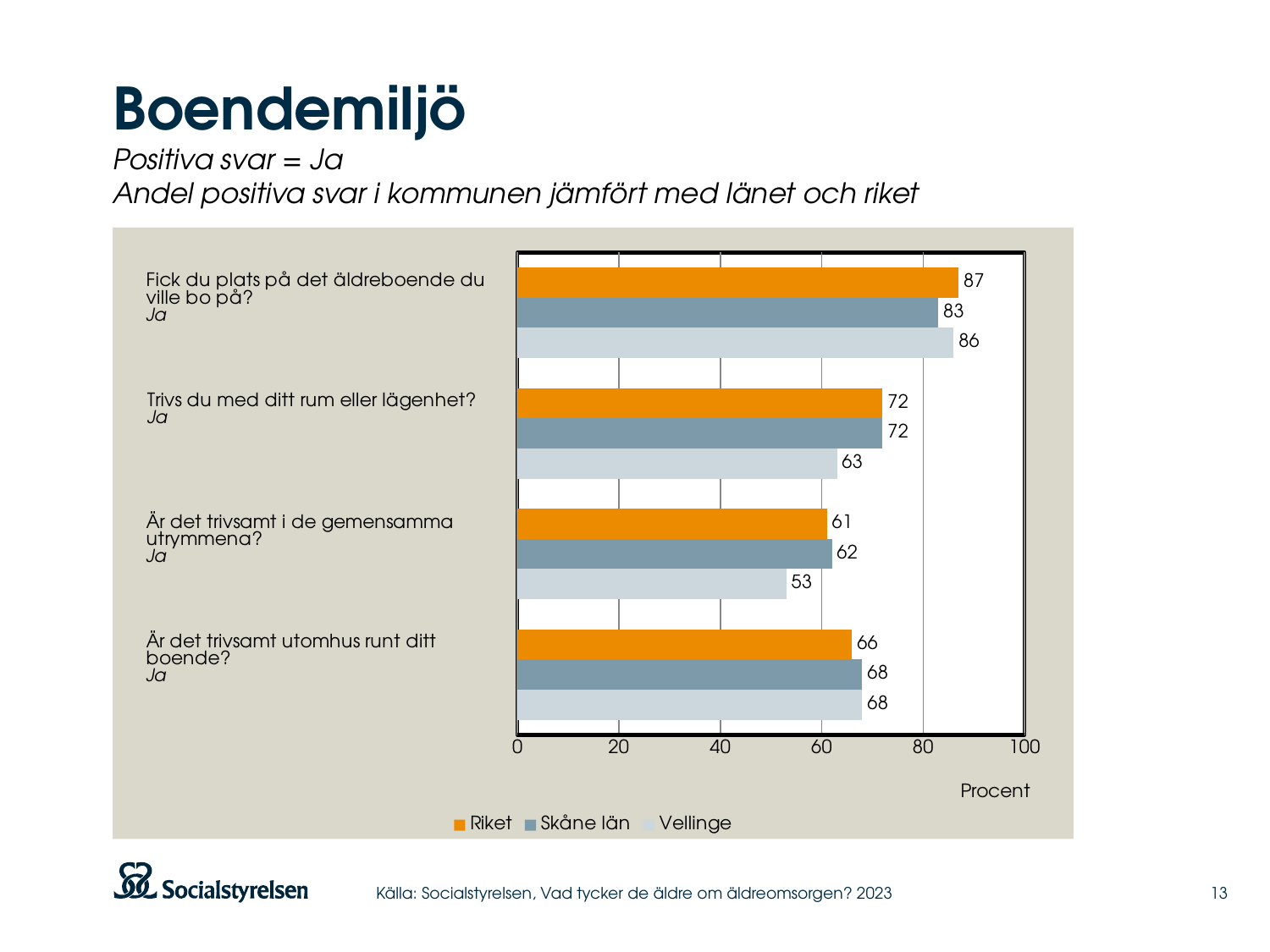

# Boendemiljö Positiva svar = Ja Andel positiva svar i kommunen jämfört med länet och riket

### Chart

| Category | Vellinge | Skåne län | Riket |
|---|---|---|---|
| Är det trivsamt utomhus runt ditt boende? | 68.0 | 68.0 | 66.0 |
| Är det trivsamt i de gemensamma utrymmena?  | 53.0 | 62.0 | 61.0 |
| Trivs med sitt rum/sin lägenhet | 63.0 | 72.0 | 72.0 |
| Fick plats på önskat äldreboende | 86.0 | 83.0 | 87.0 |
Källa: Socialstyrelsen, Vad tycker de äldre om äldreomsorgen? 2023
13